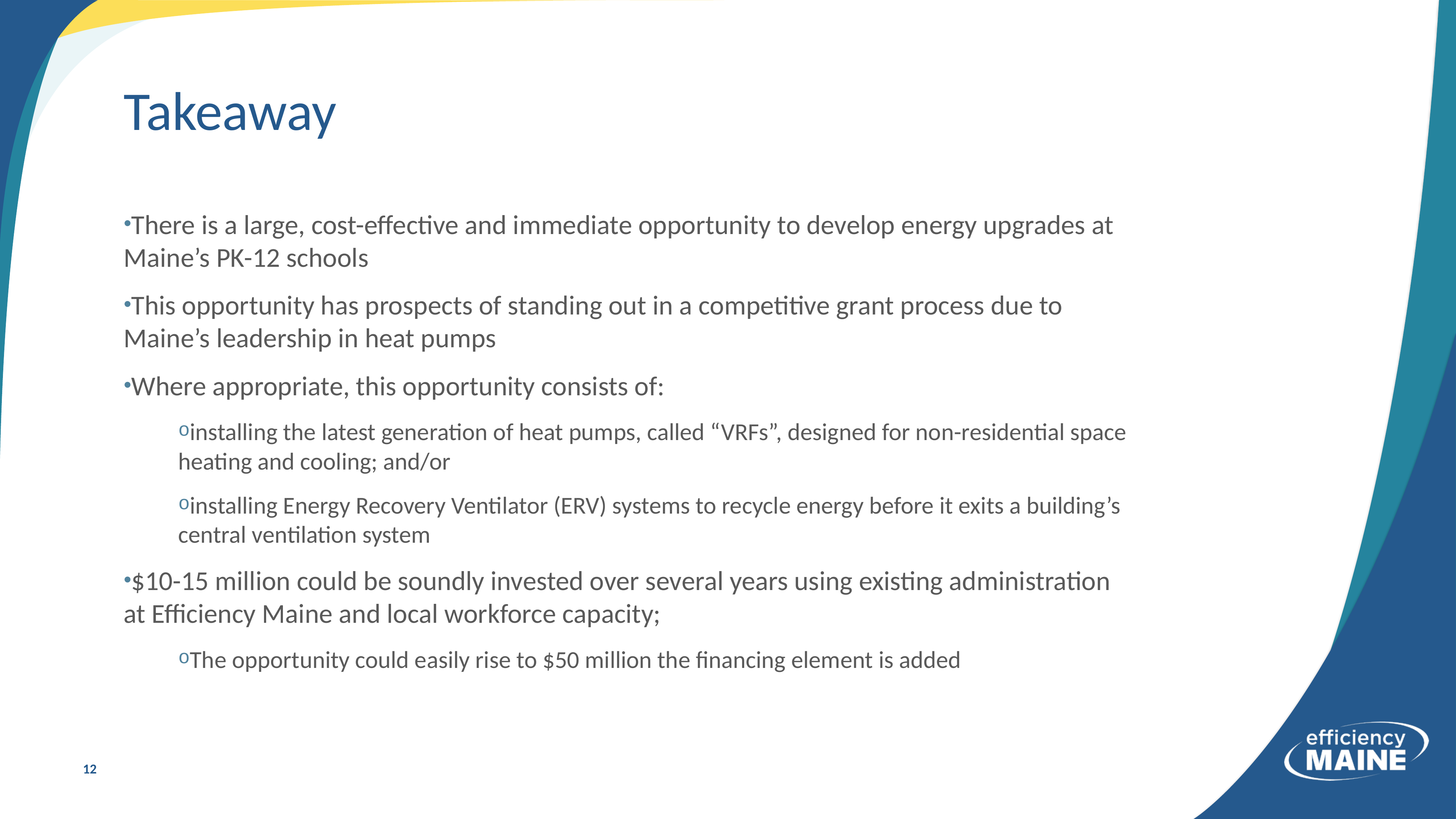

# Takeaway
There is a large, cost-effective and immediate opportunity to develop energy upgrades at Maine’s PK-12 schools
This opportunity has prospects of standing out in a competitive grant process due to Maine’s leadership in heat pumps
Where appropriate, this opportunity consists of:
installing the latest generation of heat pumps, called “VRFs”, designed for non-residential space heating and cooling; and/or
installing Energy Recovery Ventilator (ERV) systems to recycle energy before it exits a building’s central ventilation system
$10-15 million could be soundly invested over several years using existing administration at Efficiency Maine and local workforce capacity;
The opportunity could easily rise to $50 million the financing element is added

12